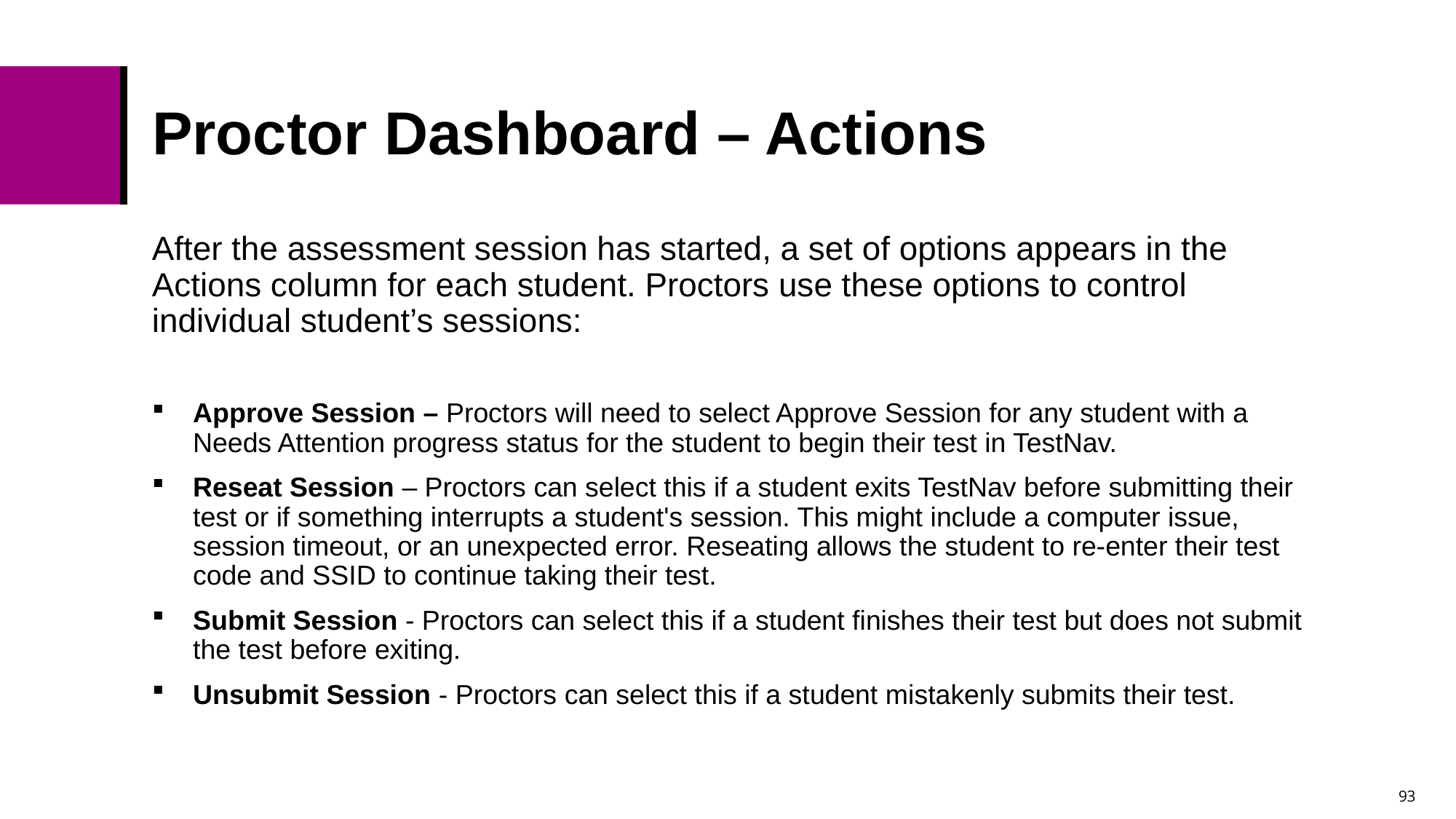

# Proctor Dashboard – Actions
After the assessment session has started, a set of options appears in the Actions column for each student. Proctors use these options to control individual student’s sessions:

Approve Session – Proctors will need to select Approve Session for any student with a Needs Attention progress status for the student to begin their test in TestNav.
Reseat Session – Proctors can select this if a student exits TestNav before submitting their test or if something interrupts a student's session. This might include a computer issue, session timeout, or an unexpected error. Reseating allows the student to re-enter their test code and SSID to continue taking their test.
Submit Session - Proctors can select this if a student finishes their test but does not submit the test before exiting.
Unsubmit Session - Proctors can select this if a student mistakenly submits their test.
93